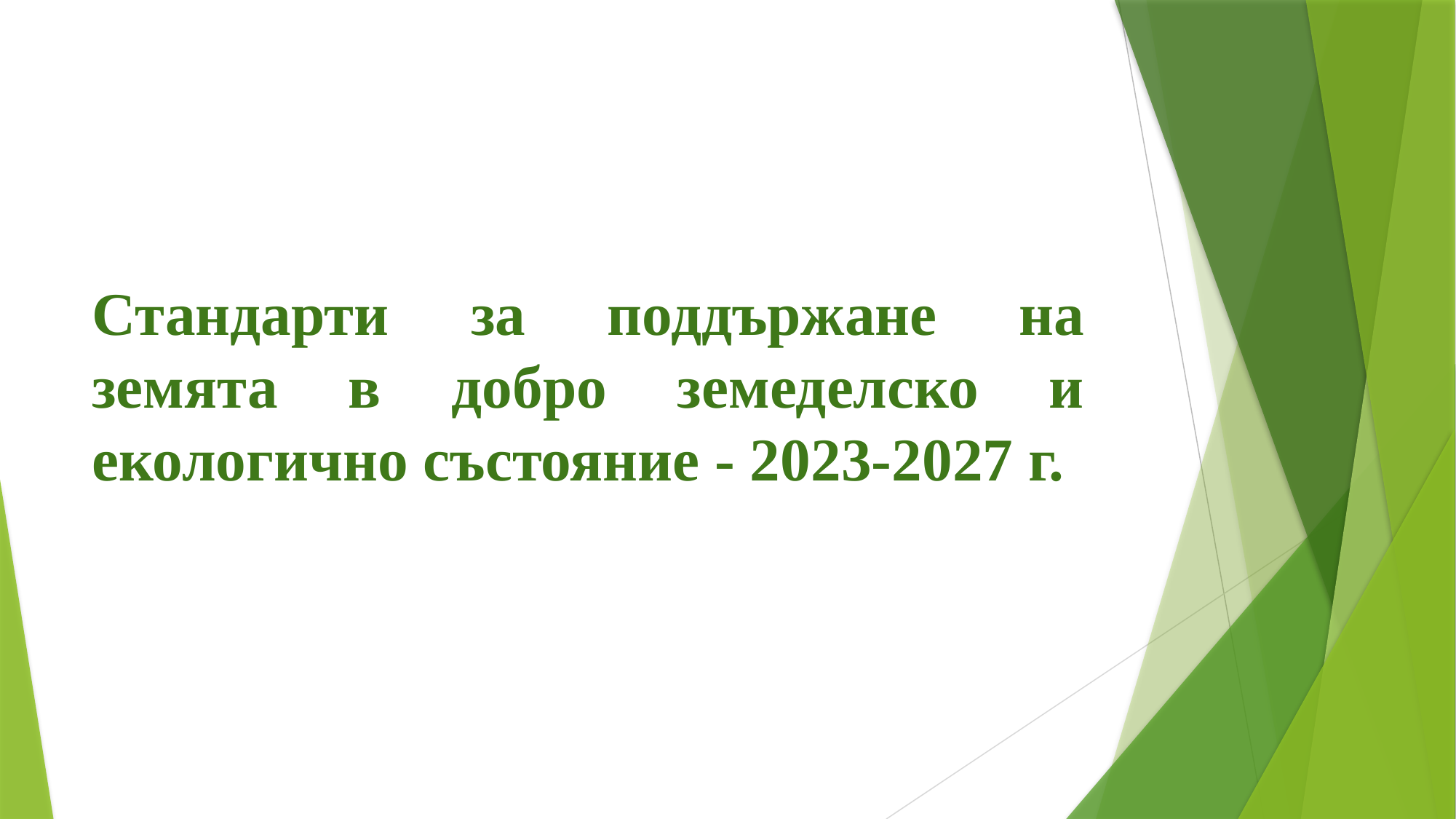

Стандарти за поддържане на земята в добро земеделско и екологично състояние - 2023-2027 г.